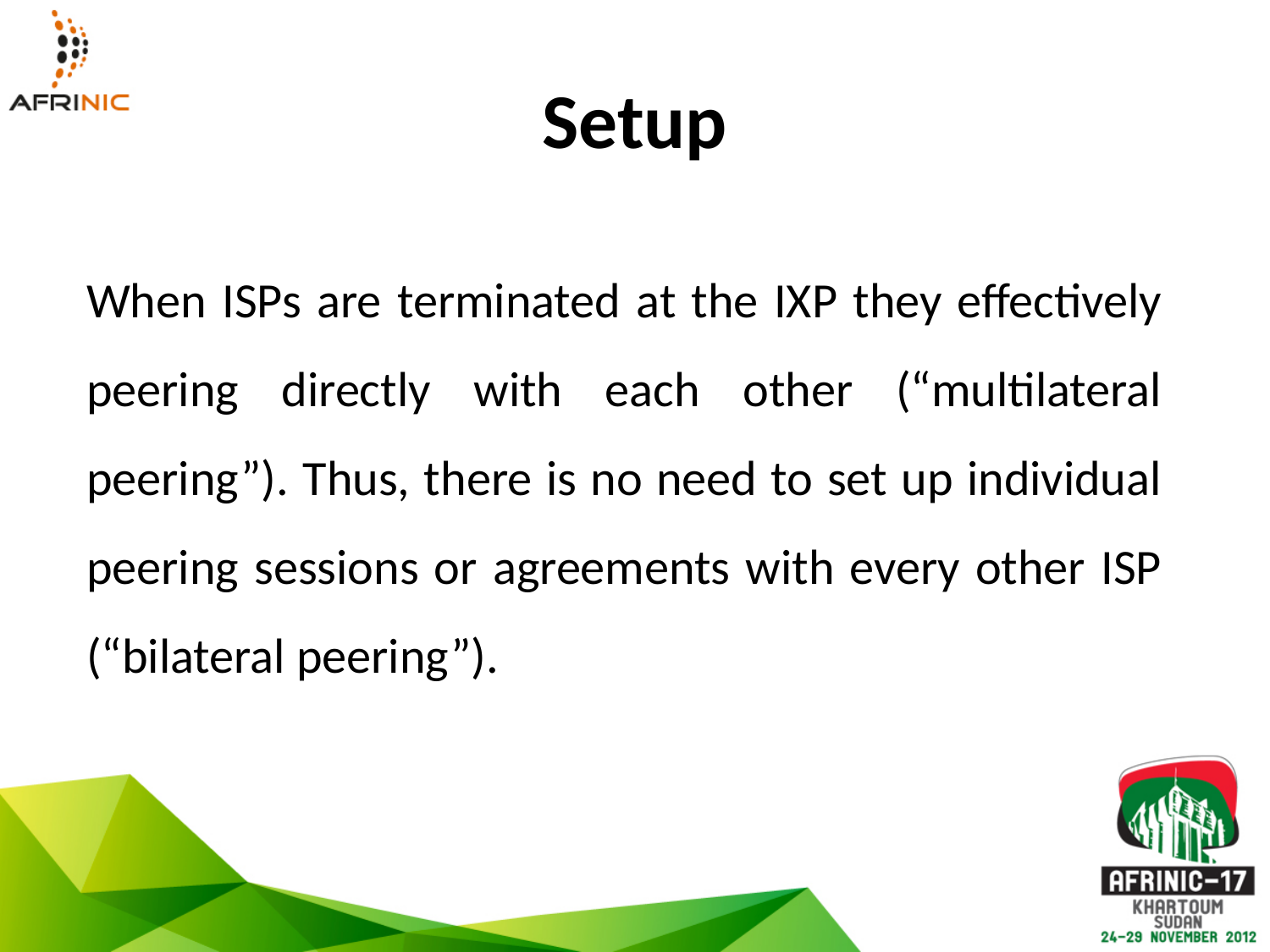

# Setup
When ISPs are terminated at the IXP they effectively peering directly with each other (“multilateral peering”). Thus, there is no need to set up individual peering sessions or agreements with every other ISP (“bilateral peering”).